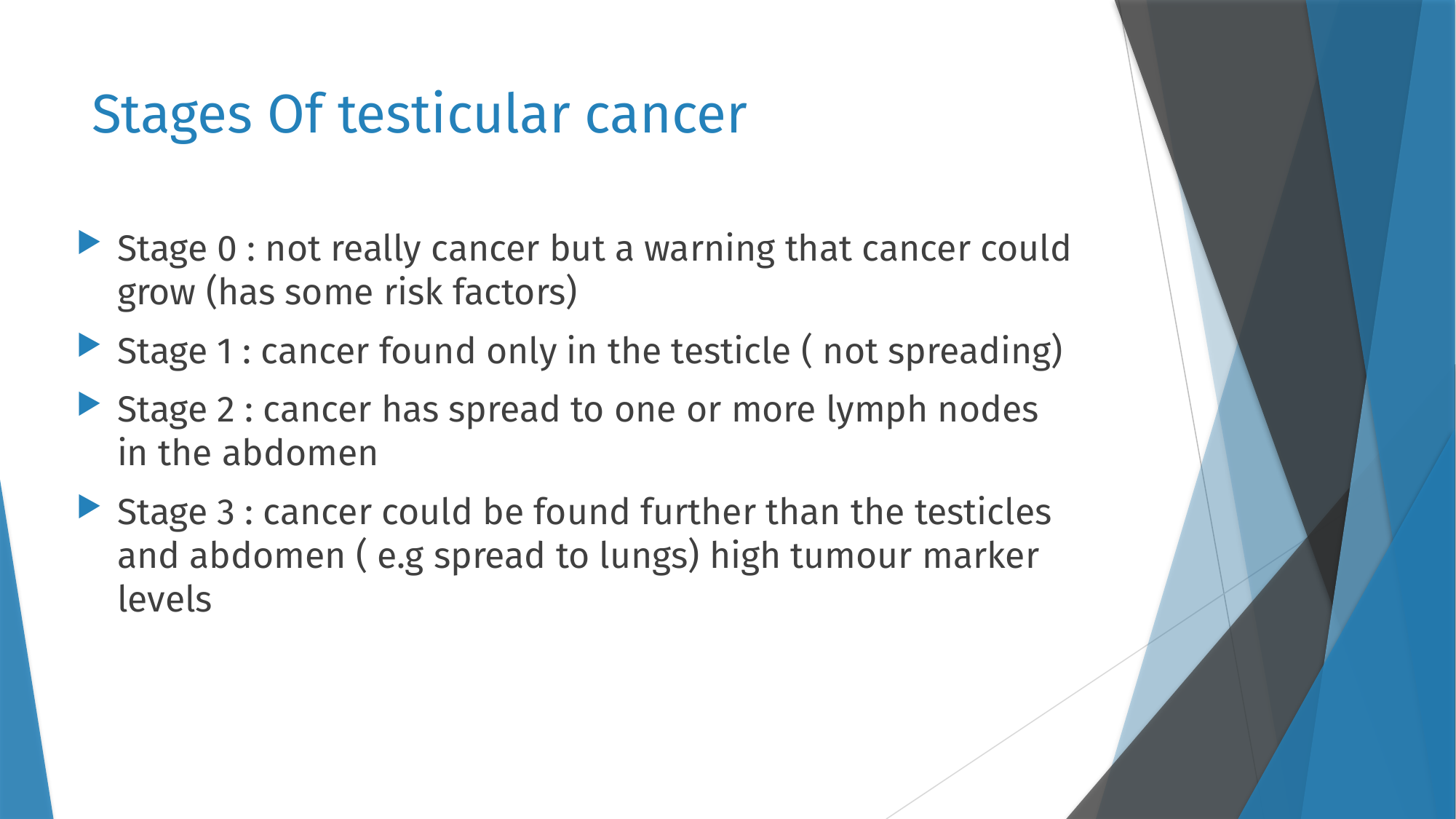

# Stages Of testicular cancer
Stage 0 : not really cancer but a warning that cancer could grow (has some risk factors)
Stage 1 : cancer found only in the testicle ( not spreading)
Stage 2 : cancer has spread to one or more lymph nodes in the abdomen
Stage 3 : cancer could be found further than the testicles and abdomen ( e.g spread to lungs) high tumour marker levels